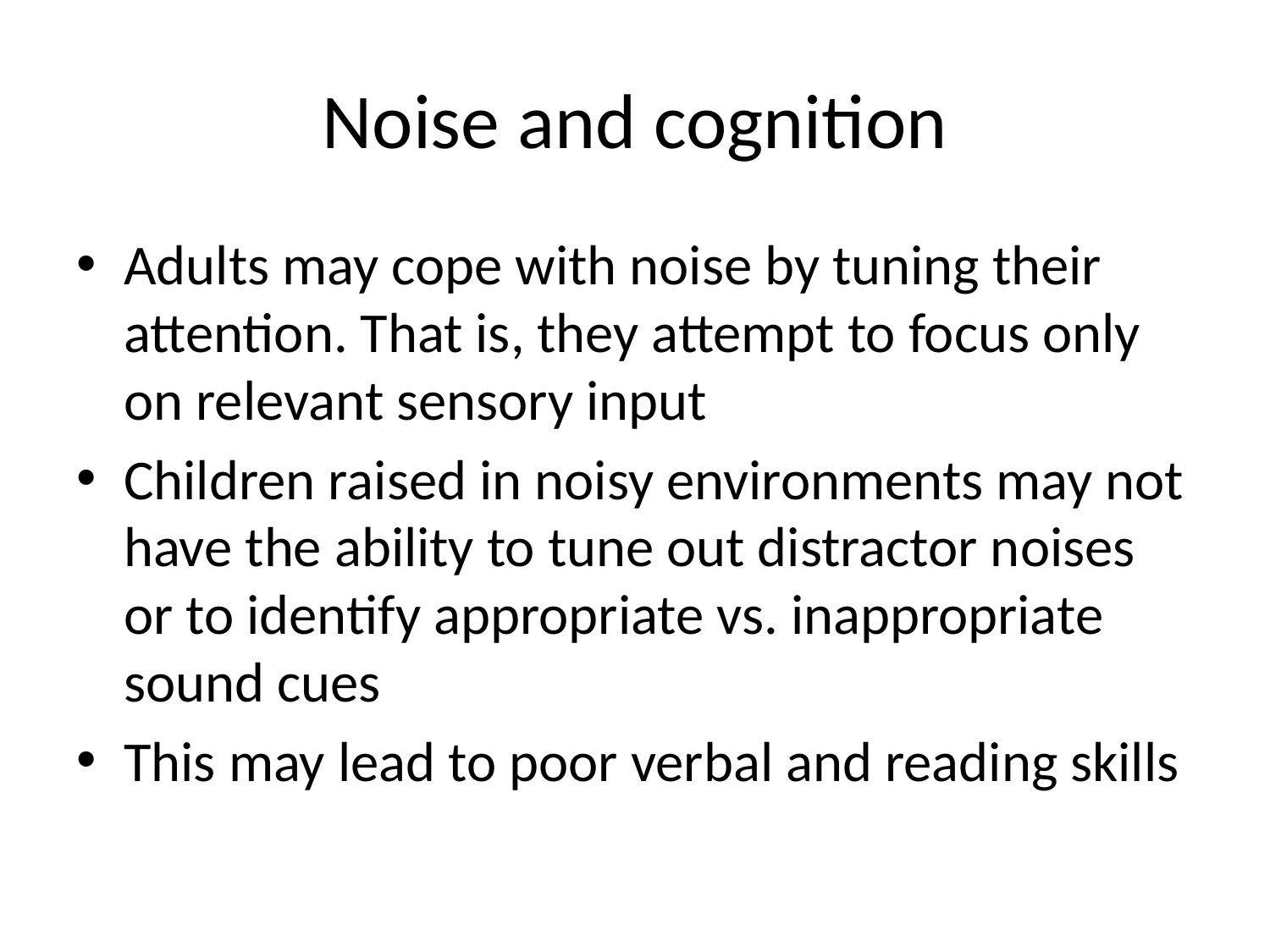

# Noise and cognition
Adults may cope with noise by tuning their attention. That is, they attempt to focus only on relevant sensory input
Children raised in noisy environments may not have the ability to tune out distractor noises or to identify appropriate vs. inappropriate sound cues
This may lead to poor verbal and reading skills